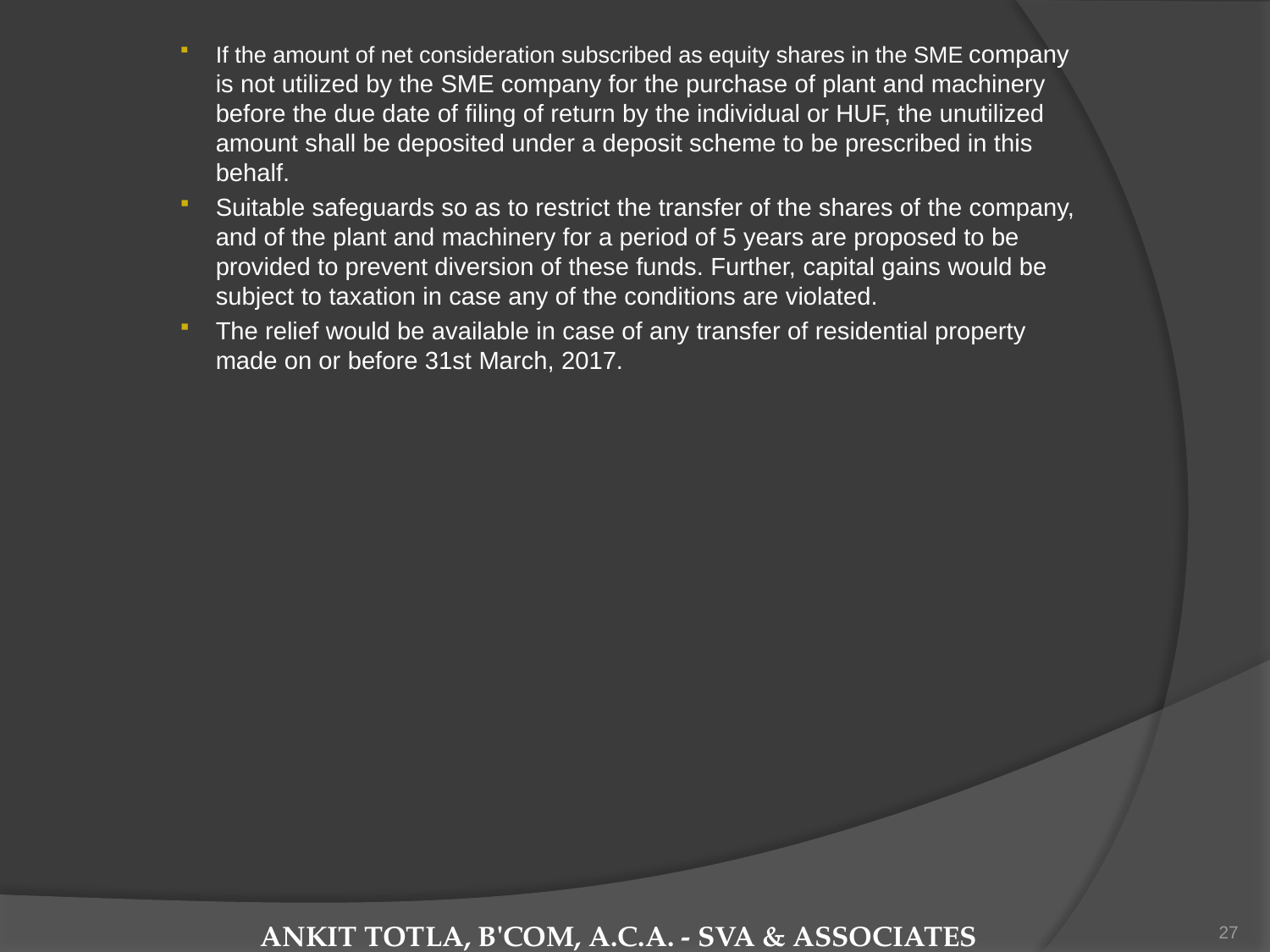

If the amount of net consideration subscribed as equity shares in the SME company is not utilized by the SME company for the purchase of plant and machinery before the due date of filing of return by the individual or HUF, the unutilized amount shall be deposited under a deposit scheme to be prescribed in this behalf.
Suitable safeguards so as to restrict the transfer of the shares of the company, and of the plant and machinery for a period of 5 years are proposed to be provided to prevent diversion of these funds. Further, capital gains would be subject to taxation in case any of the conditions are violated.
The relief would be available in case of any transfer of residential property made on or before 31st March, 2017.
27
ANKIT TOTLA, B'COM, A.C.A. - SVA & ASSOCIATES